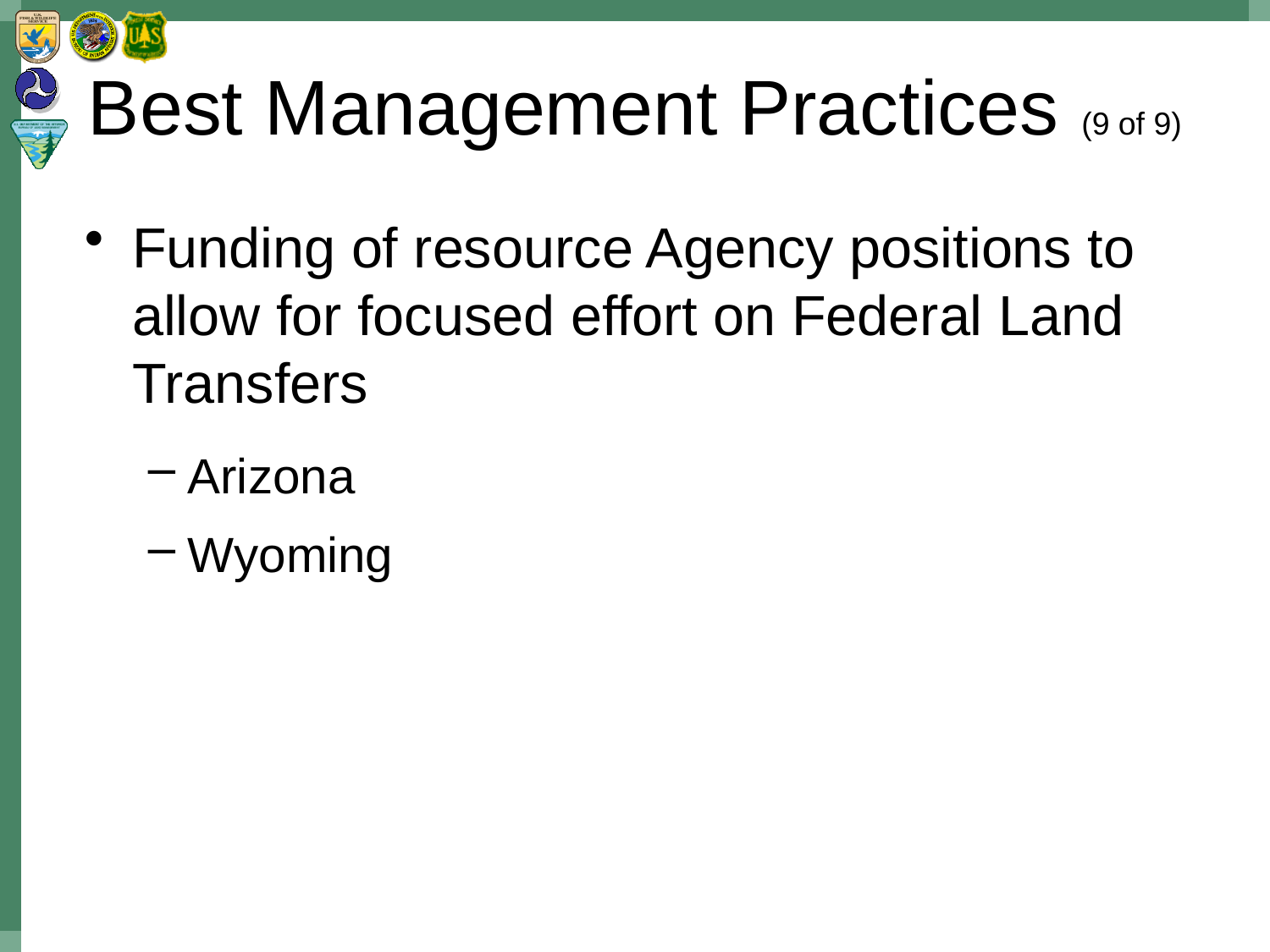

# Best Management Practices (9 of 9)

Funding of resource Agency positions to allow for focused effort on Federal Land Transfers
Arizona
Wyoming